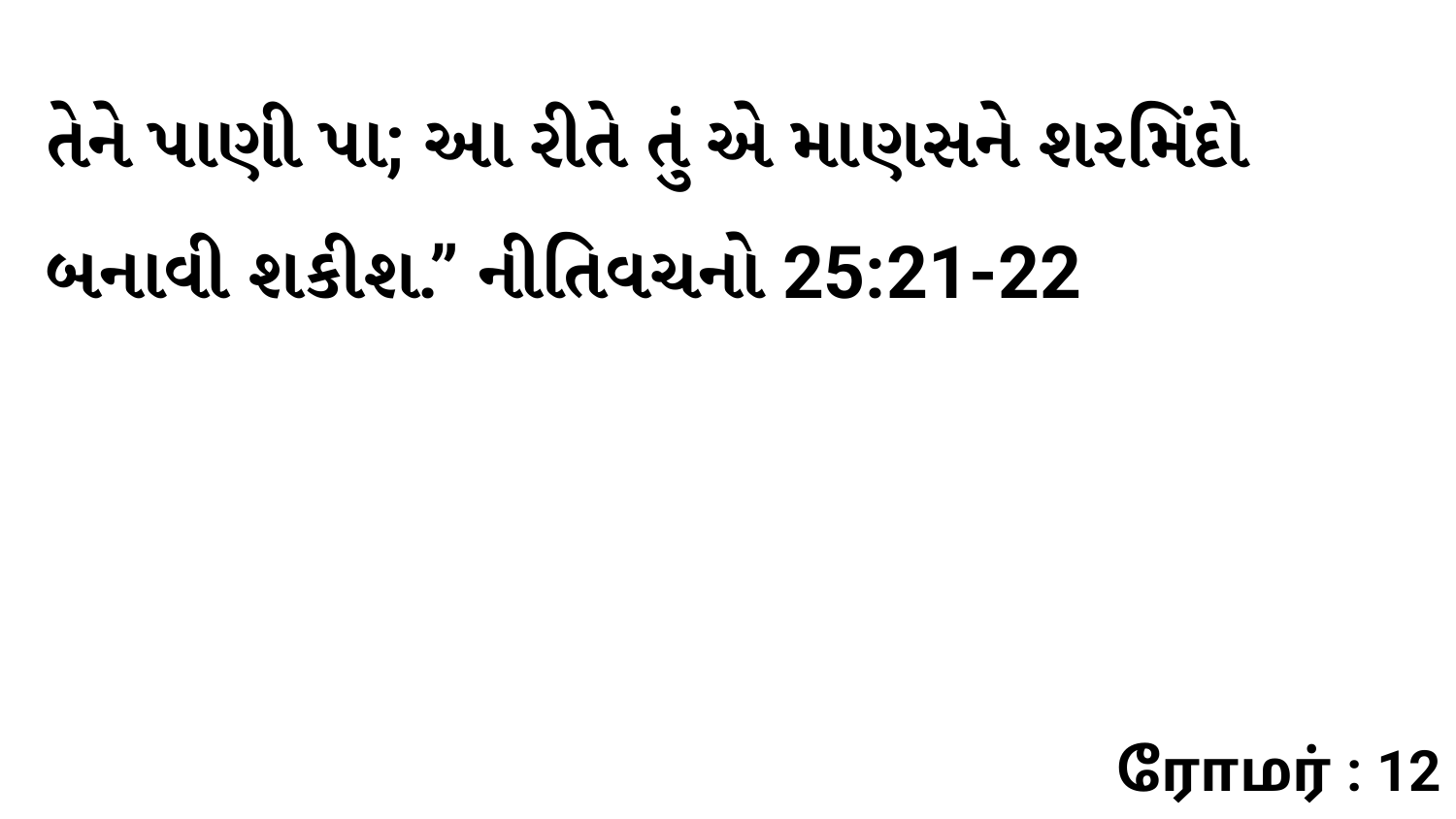

તેને પાણી પા; આ રીતે તું એ માણસને શરમિંદો બનાવી શકીશ.” નીતિવચનો 25:21-22
ரோமர் : 12